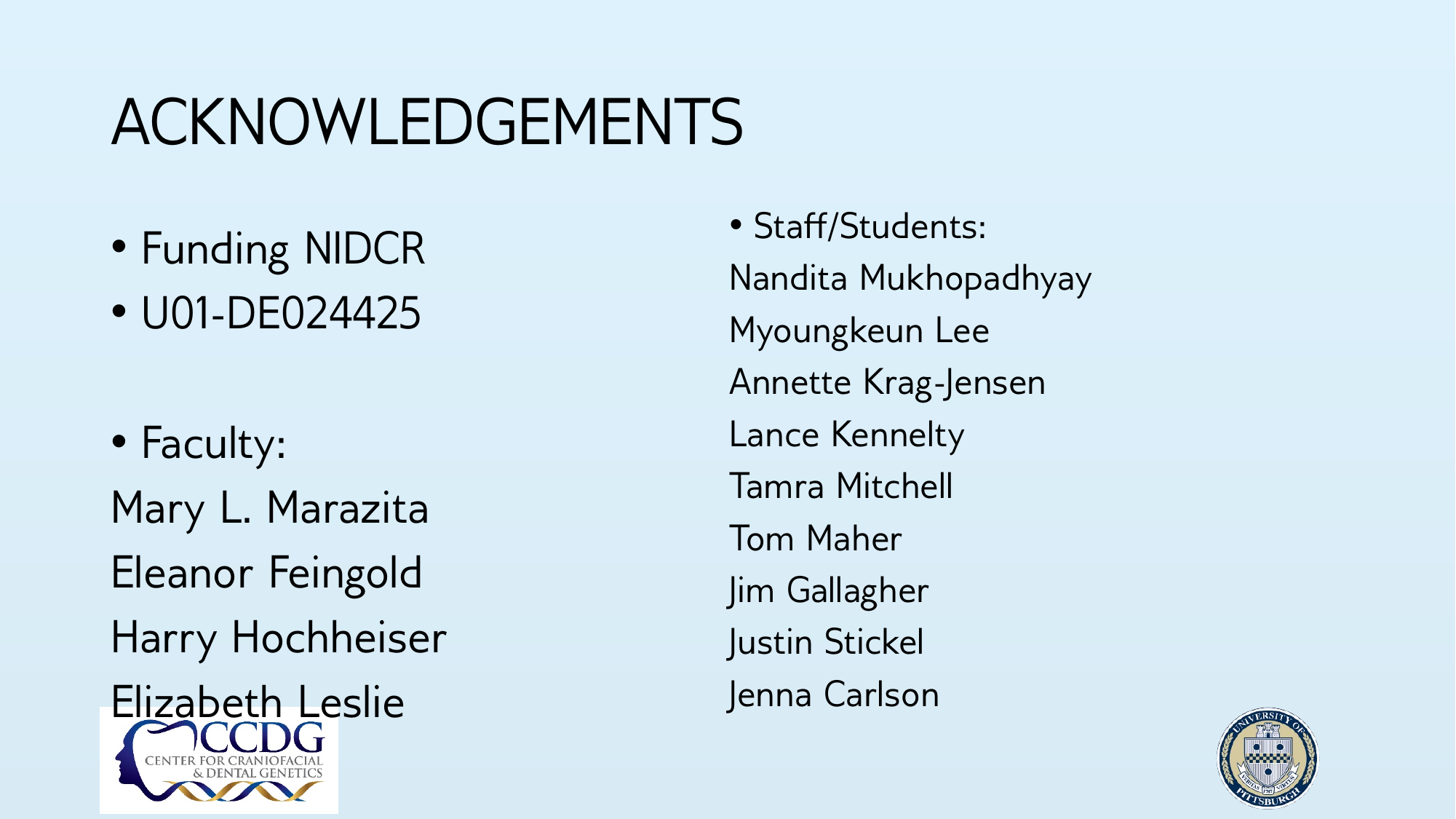

# ACKNOWLEDGEMENTS
Staff/Students:
Nandita Mukhopadhyay
Myoungkeun Lee
Annette Krag-Jensen
Lance Kennelty
Tamra Mitchell
Tom Maher
Jim Gallagher
Justin Stickel
Jenna Carlson

Funding NIDCR
U01-DE024425

Faculty:
Mary L. Marazita
Eleanor Feingold
Harry Hochheiser
Elizabeth Leslie

9